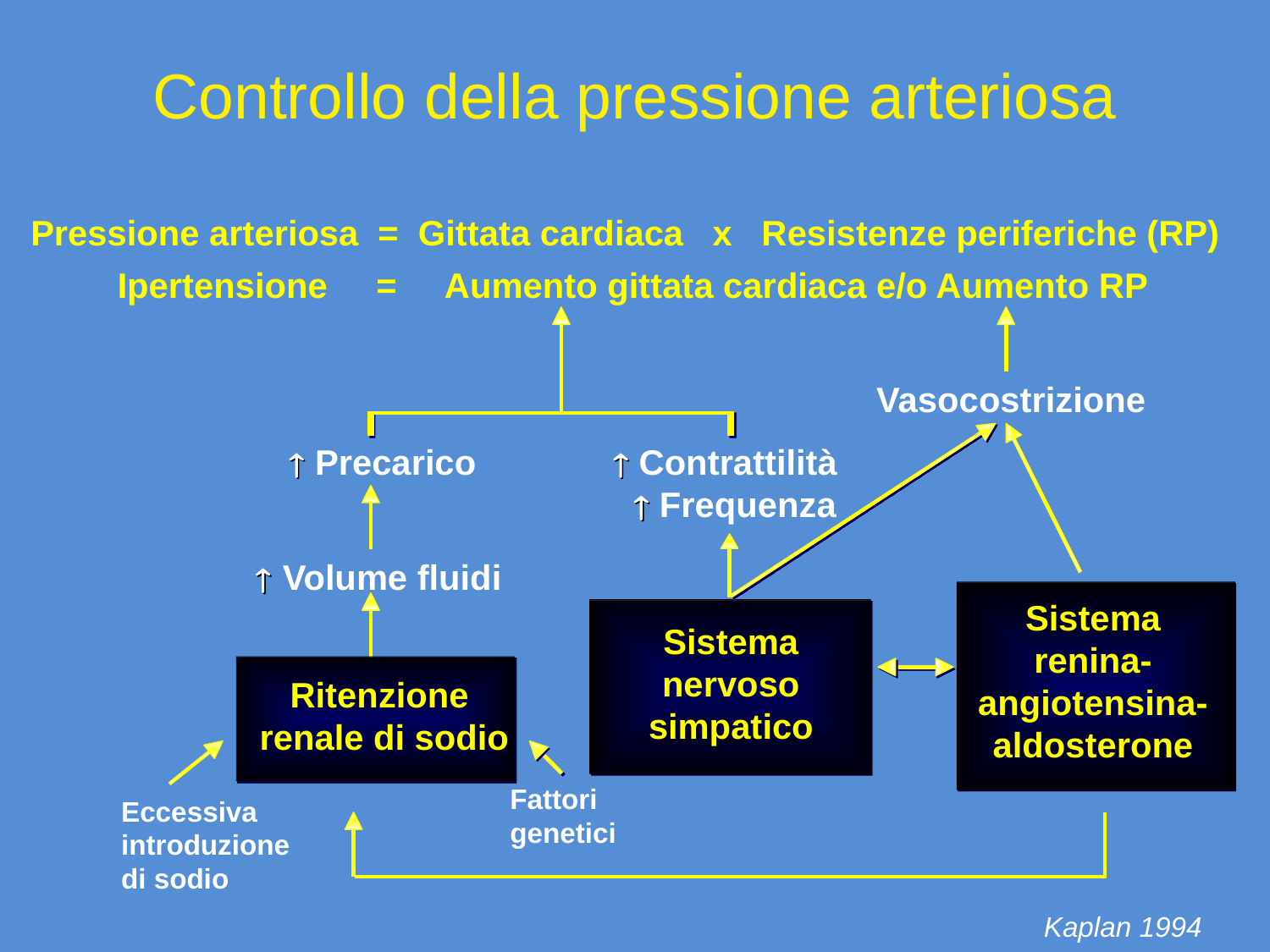

Controllo della pressione arteriosa
Pressione arteriosa  =  Gittata cardiaca   x   Resistenze periferiche (RP)‏
Ipertensione     =     Aumento gittata cardiaca e/o Aumento RP

Vasocostrizione

 Precarico
 Contrattilità
↑
↑
↑
↑
 Frequenza

↑

↑

 Volume fluidi
↑
↑

Sistema renina-
angiotensina-
aldosterone

Sistema
nervoso
simpatico

Ritenzione
renale di sodio

Fattori
genetici
Eccessiva
introduzione di sodio

Kaplan 1994